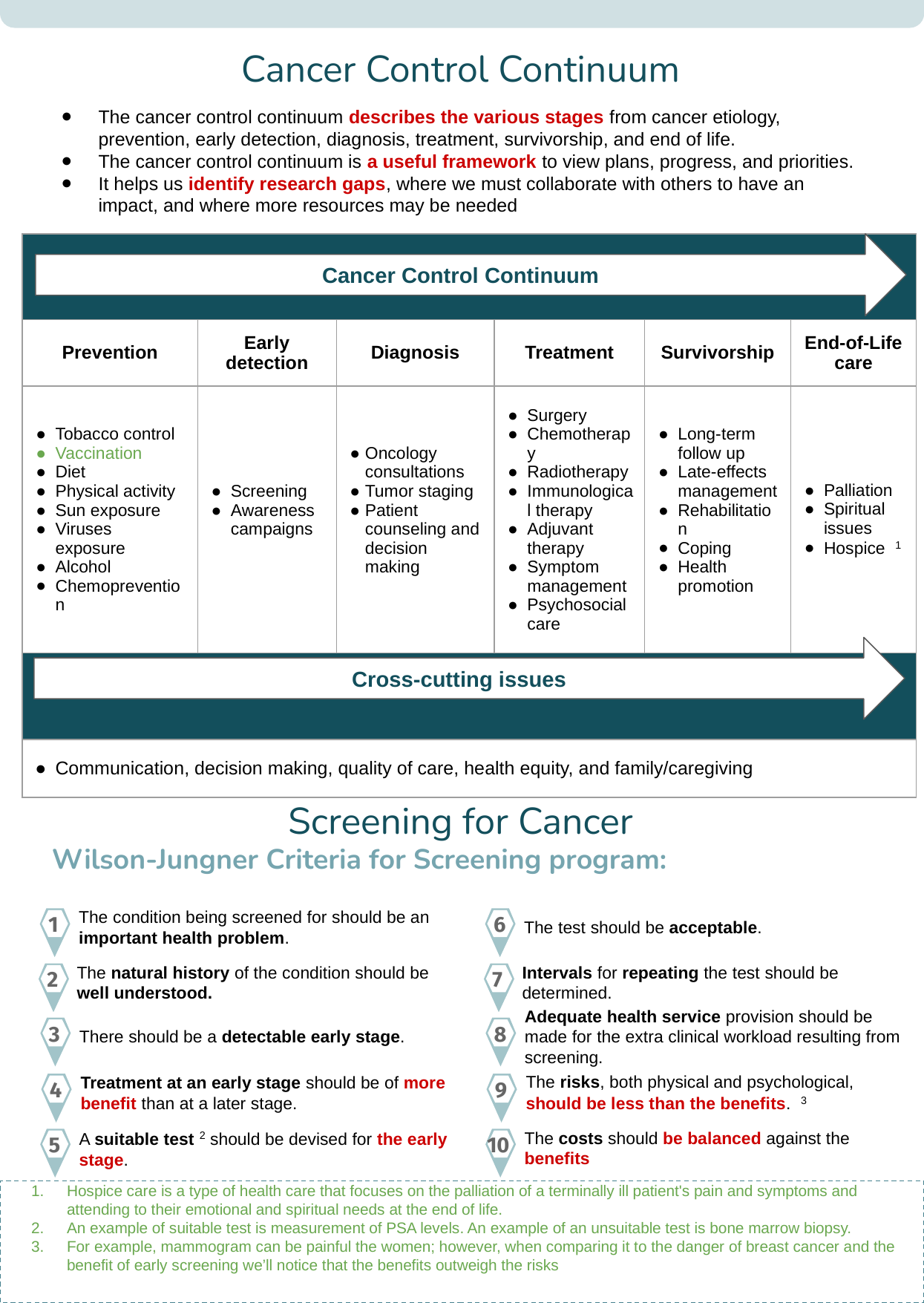

Cancer Control Continuum
The cancer control continuum describes the various stages from cancer etiology, prevention, early detection, diagnosis, treatment, survivorship, and end of life.
The cancer control continuum is a useful framework to view plans, progress, and priorities.
It helps us identify research gaps, where we must collaborate with others to have an impact, and where more resources may be needed
|  |  |  |  |  |  |
| --- | --- | --- | --- | --- | --- |
| Prevention | Early detection | Diagnosis | Treatment | Survivorship | End-of-Life care |
| Tobacco control Vaccination Diet Physical activity Sun exposure Viruses exposure Alcohol Chemoprevention | Screening Awareness campaigns | Oncology consultations Tumor staging Patient counseling and decision making | Surgery Chemotherapy Radiotherapy Immunological therapy Adjuvant therapy Symptom management Psychosocial care | Long-term follow up Late-effects management Rehabilitation Coping Health promotion | Palliation Spiritual issues Hospice 1 |
|  |  |  |  |  |  |
| Communication, decision making, quality of care, health equity, and family/caregiving |  |  |  |  |  |
Cancer Control Continuum

Cross-cutting issues
Screening for Cancer
Wilson-Jungner Criteria for Screening program:
The condition being screened for should be an important health problem.
The test should be acceptable.

1
6
The natural history of the condition should be well understood.
Intervals for repeating the test should be determined.

2
7
There should be a detectable early stage.
Adequate health service provision should be made for the extra clinical workload resulting from screening.

3
8
Treatment at an early stage should be of more benefit than at a later stage.
The risks, both physical and psychological, should be less than the benefits.  3

4
9
A suitable test 2 should be devised for the early stage.
The costs should be balanced against the benefits

5
10
Hospice care is a type of health care that focuses on the palliation of a terminally ill patient's pain and symptoms and attending to their emotional and spiritual needs at the end of life.
An example of suitable test is measurement of PSA levels. An example of an unsuitable test is bone marrow biopsy.
For example, mammogram can be painful the women; however, when comparing it to the danger of breast cancer and the benefit of early screening we’ll notice that the benefits outweigh the risks